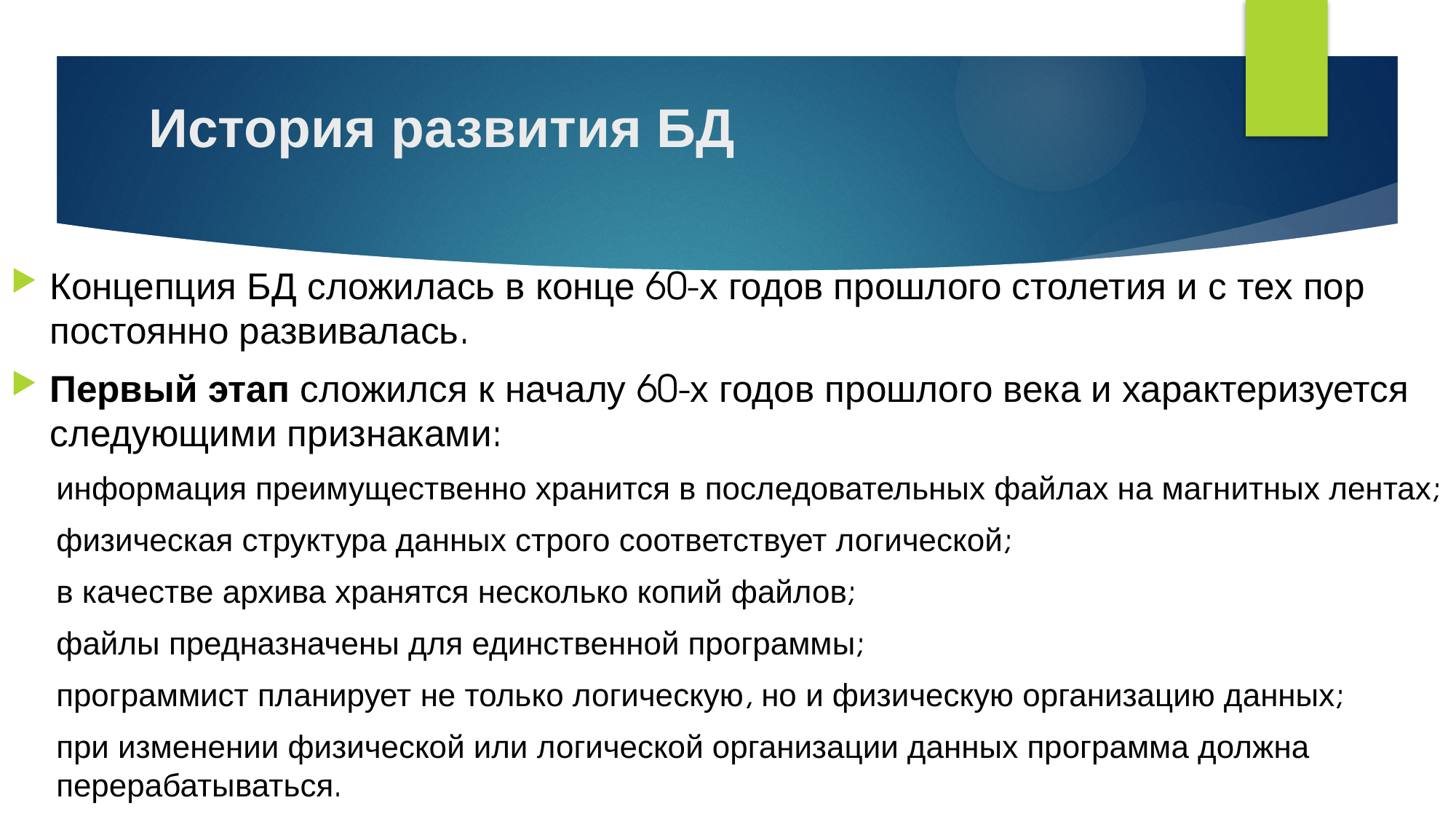

# История развития БД
Концепция БД сложилась в конце 60-х годов прошлого столетия и с тех пор постоянно развивалась.
Первый этап сложился к началу 60-х годов прошлого века и характеризуется следующими признаками:
информация преимущественно хранится в последовательных файлах на магнитных лентах;
физическая структура данных строго соответствует логической;
в качестве архива хранятся несколько копий файлов;
файлы предназначены для единственной программы;
программист планирует не только логическую, но и физическую организацию данных;
при изменении физической или логической организации данных программа должна перерабатываться.